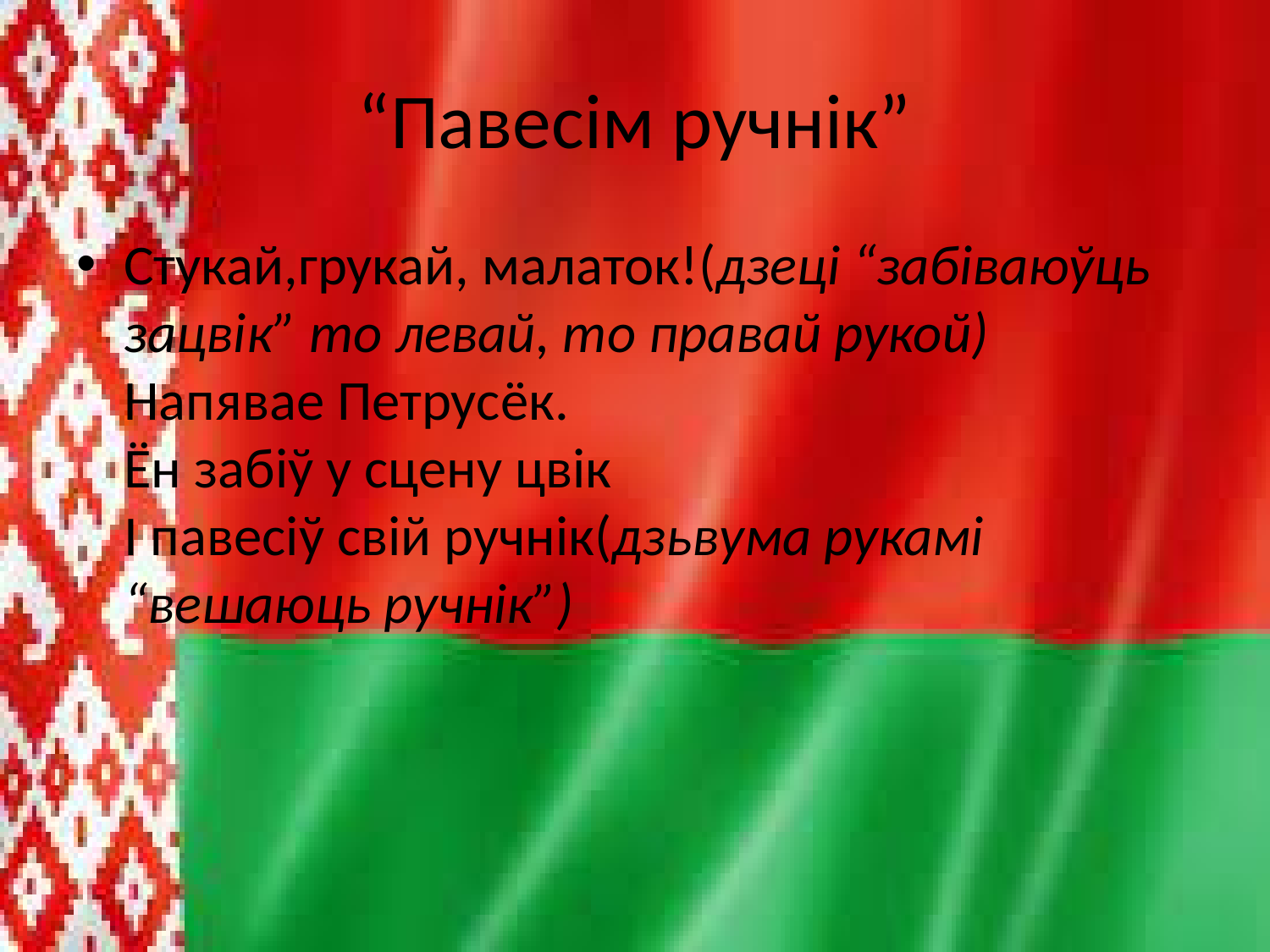

# “Павесім ручнік”
Стукай,грукай, малаток!(дзеці “забіваюўць зацвік” то левай, то правай рукой)
Напявае Петрусёк.
Ён забіў у сцену цвік
І павесіў свій ручнік(дзьвума рукамі “вешаюць ручнік”)